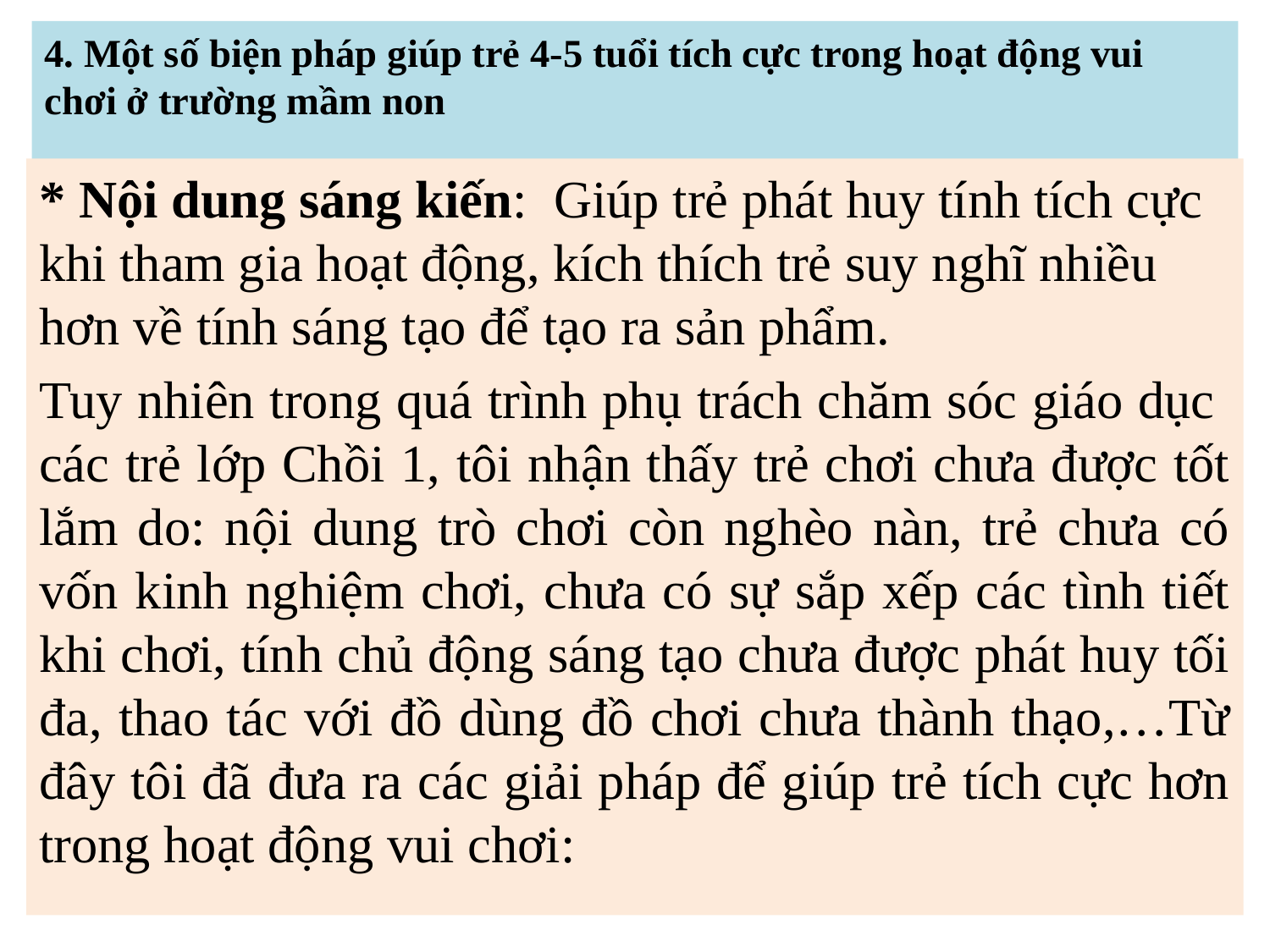

# 4. Một số biện pháp giúp trẻ 4-5 tuổi tích cực trong hoạt động vui chơi ở trường mầm non
* Nội dung sáng kiến:  Giúp trẻ phát huy tính tích cực khi tham gia hoạt động, kích thích trẻ suy nghĩ nhiều hơn về tính sáng tạo để tạo ra sản phẩm.
Tuy nhiên trong quá trình phụ trách chăm sóc giáo dục  các trẻ lớp Chồi 1, tôi nhận thấy trẻ chơi chưa được tốt lắm do: nội dung trò chơi còn nghèo nàn, trẻ chưa có vốn kinh nghiệm chơi, chưa có sự sắp xếp các tình tiết khi chơi, tính chủ động sáng tạo chưa được phát huy tối đa, thao tác với đồ dùng đồ chơi chưa thành thạo,…Từ đây tôi đã đưa ra các giải pháp để giúp trẻ tích cực hơn trong hoạt động vui chơi: